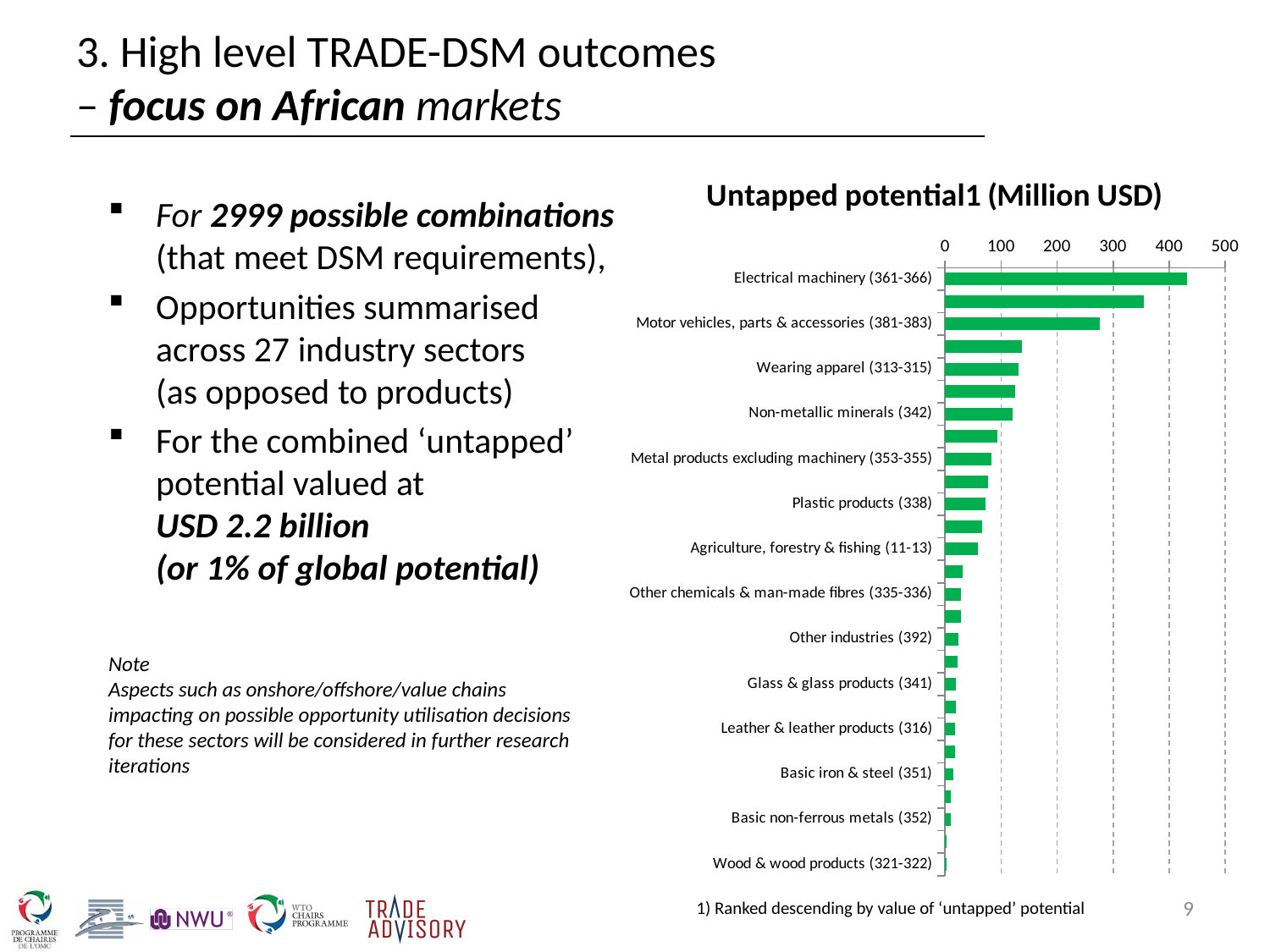

# 3. High level TRADE-DSM outcomes – focus on African markets

For 2999 possible combinations (that meet DSM requirements),
Opportunities summarised across 27 industry sectors
(as opposed to products)
For the combined ‘untapped’ potential valued at
USD 2.2 billion
(or 1% of global potential)

Note
Aspects such as onshore/offshore/value chains
impacting on possible opportunity utilisation decisions
for these sectors will be considered in further research iterations

### Chart: Untapped potential1 (Million USD)

| Category |  |
|---|---|
| Electrical machinery (361-366) | 432.22407609865115 |
| Food (301-304) | 354.4905470864243 |
| Motor vehicles, parts & accessories (381-383) | 276.5979164024896 |
| Machinery & equipment (356-359) | 137.40631757823607 |
| Wearing apparel (313-315) | 131.63026428802274 |
| Other transport equipment (384-387) | 125.09839926322172 |
| Non-metallic minerals (342) | 119.8164799338823 |
| Television, radio & communication equipment (371-373) | 93.23813252027263 |
| Metal products excluding machinery (353-355) | 83.44299396225577 |
| Professional & scientific equipment (374-376) | 77.35760036699561 |
| Plastic products (338) | 71.7155657680048 |
| Basic chemicals (334) | 65.69723544421912 |
| Agriculture, forestry & fishing (11-13) | 58.1643968293772 |
| Paper & paper products (323) | 30.623015818850202 |
| Other chemicals & man-made fibres (335-336) | 29.035208611829386 |
| Textiles (311-312) | 27.638110027498964 |
| Other industries (392) | 23.361232003990885 |
| Other mining (22, 24, 25, 29, 39) | 22.860368430656827 |
| Glass & glass products (341) | 20.068361481536424 |
| Furniture (391) | 19.305628503741403 |
| Leather & leather products (316) | 18.11941545948732 |
| Tobacco (306) | 17.9445678921851 |
| Basic iron & steel (351) | 15.091909607513571 |
| Footwear (317) | 10.226179496942637 |
| Basic non-ferrous metals (352) | 10.015712758944051 |
| Rubber products (337) | 2.4493098982084414 |
| Wood & wood products (321-322) | 1.9408320406723778 |
9
1) Ranked descending by value of ‘untapped’ potential